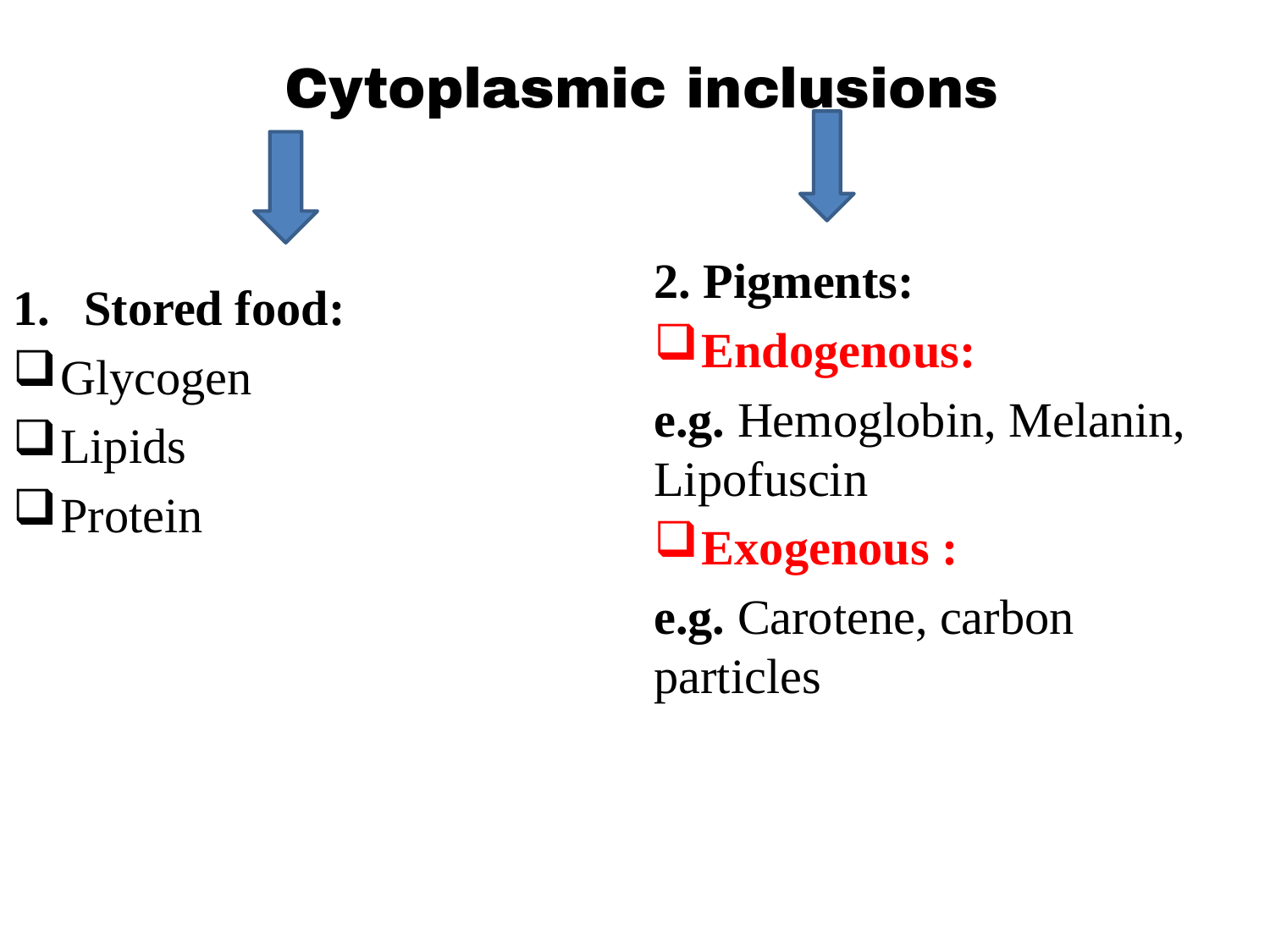

# Cytoplasmic inclusions

2. Pigments:
Endogenous:
e.g. Hemoglobin, Melanin, Lipofuscin
Exogenous :
e.g. Carotene, carbon particles

Stored food:
Glycogen
Lipids
Protein